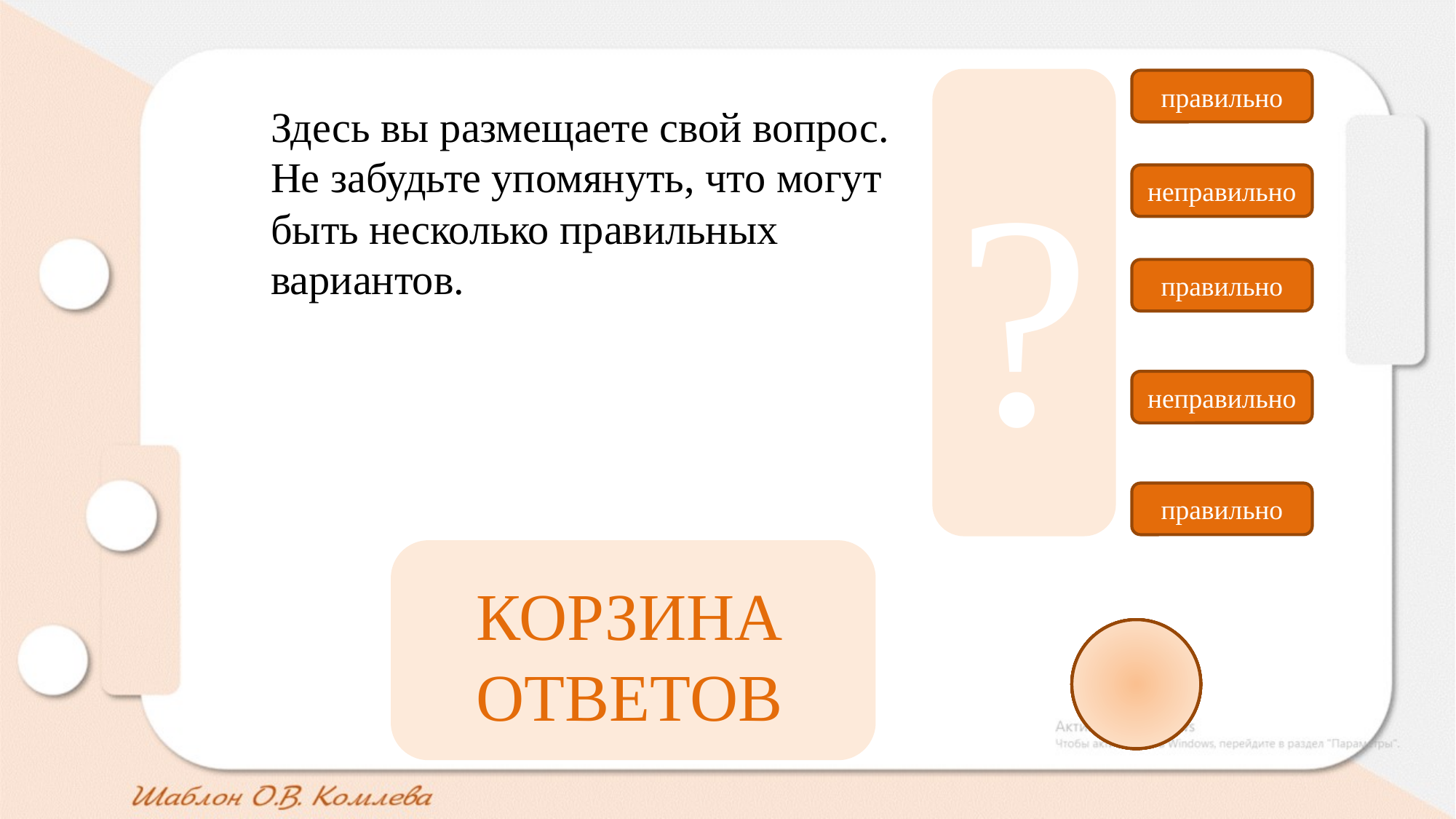

?
правильно
Здесь вы размещаете свой вопрос. Не забудьте упомянуть, что могут быть несколько правильных вариантов.
неправильно
правильно
неправильно
правильно

КОРЗИНА ОТВЕТОВ